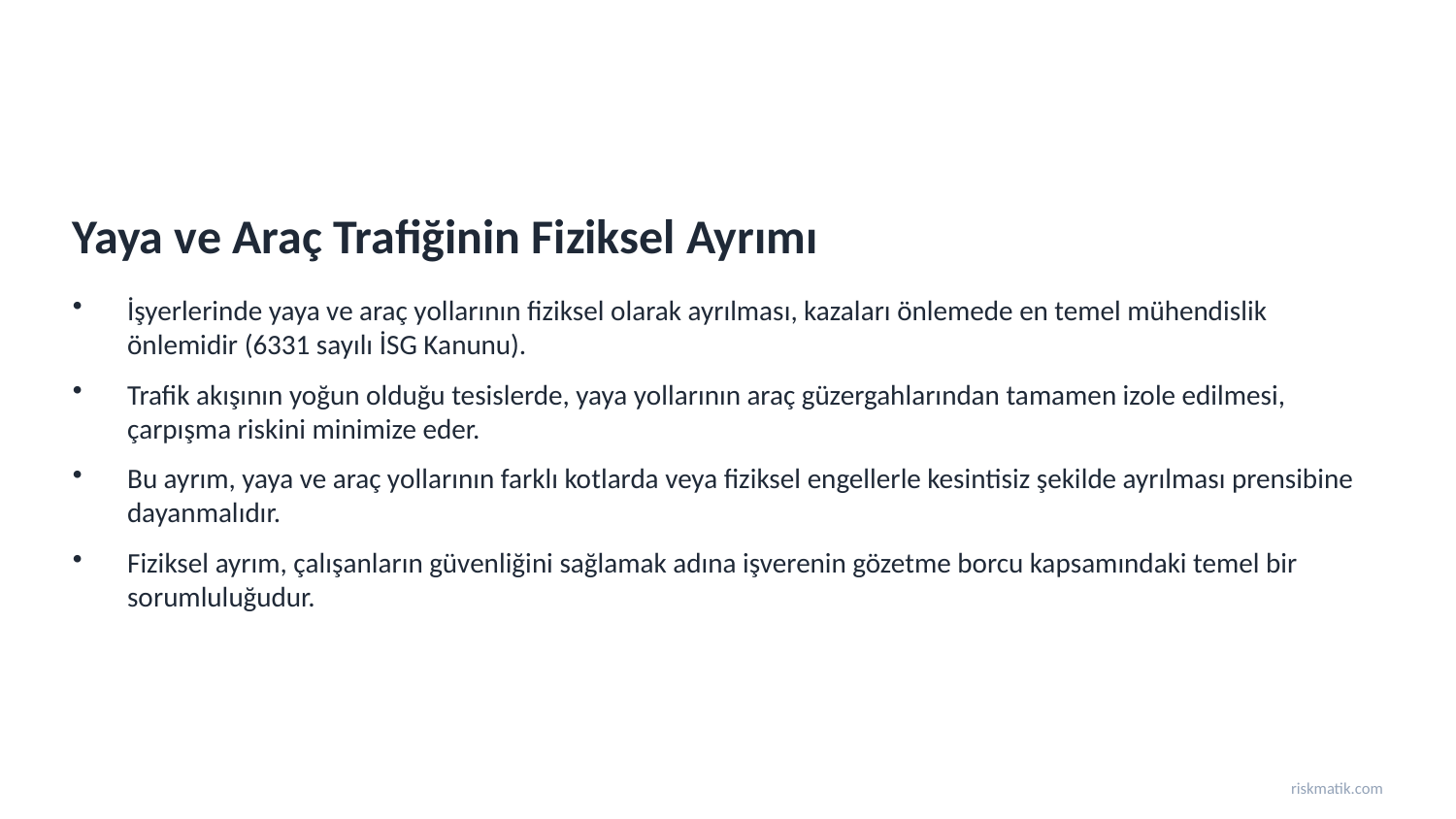

Yaya ve Araç Trafiğinin Fiziksel Ayrımı
İşyerlerinde yaya ve araç yollarının fiziksel olarak ayrılması, kazaları önlemede en temel mühendislik önlemidir (6331 sayılı İSG Kanunu).
Trafik akışının yoğun olduğu tesislerde, yaya yollarının araç güzergahlarından tamamen izole edilmesi, çarpışma riskini minimize eder.
Bu ayrım, yaya ve araç yollarının farklı kotlarda veya fiziksel engellerle kesintisiz şekilde ayrılması prensibine dayanmalıdır.
Fiziksel ayrım, çalışanların güvenliğini sağlamak adına işverenin gözetme borcu kapsamındaki temel bir sorumluluğudur.
riskmatik.com